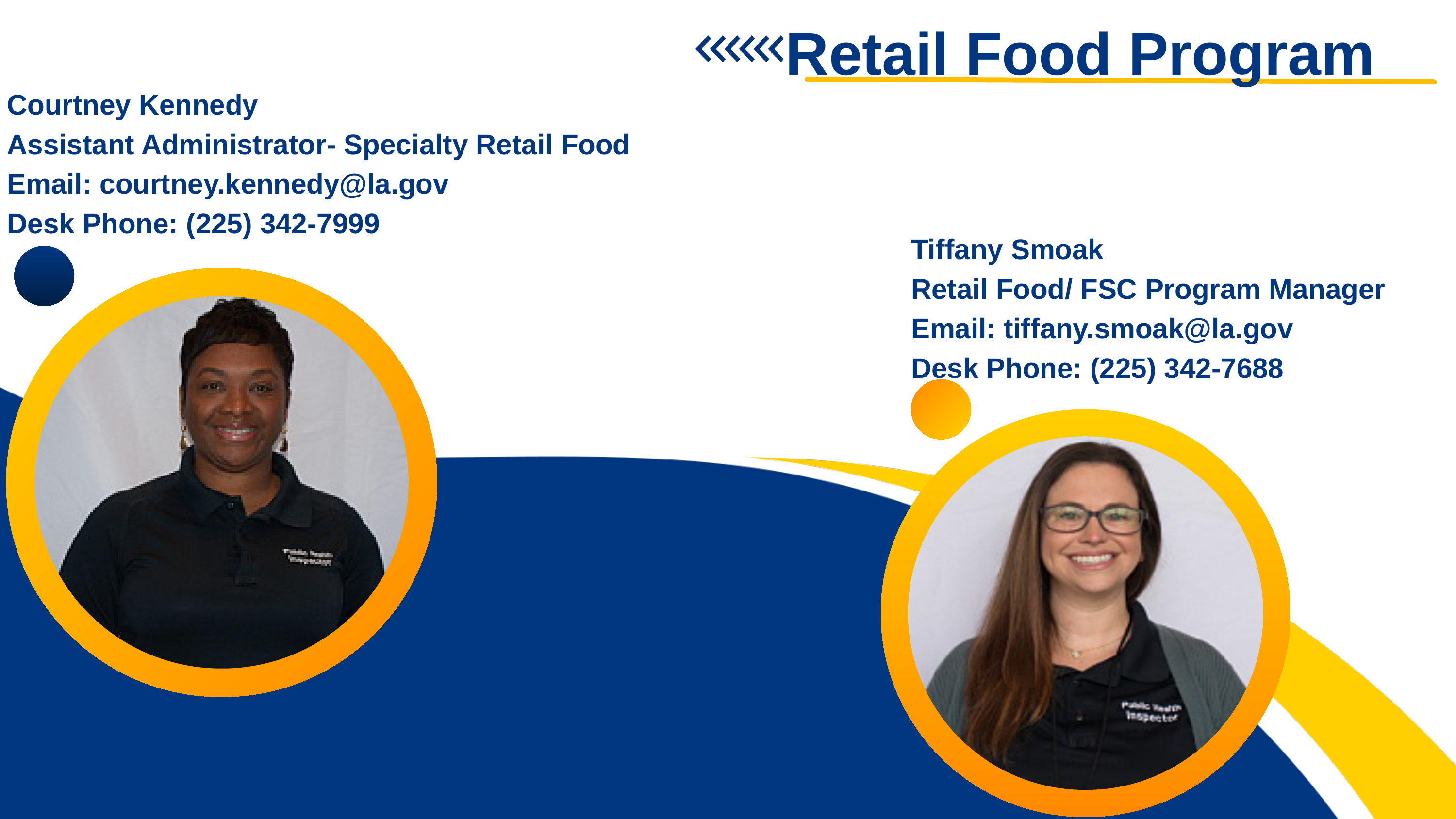

Retail Food Program

Courtney Kennedy
Assistant Administrator- Specialty Retail Food
Email: courtney.kennedy@la.gov
Desk Phone: (225) 342-7999

Lorem ipsum dolor sit amet, consectetur adipiscing elit. Fusce aliquet quam eget rhoncus scelerisque. Nam vulputate cursus ipsum ac vestibulum.
Tiffany Smoak
Retail Food/ FSC Program Manager
Email: tiffany.smoak@la.gov
Desk Phone: (225) 342-7688